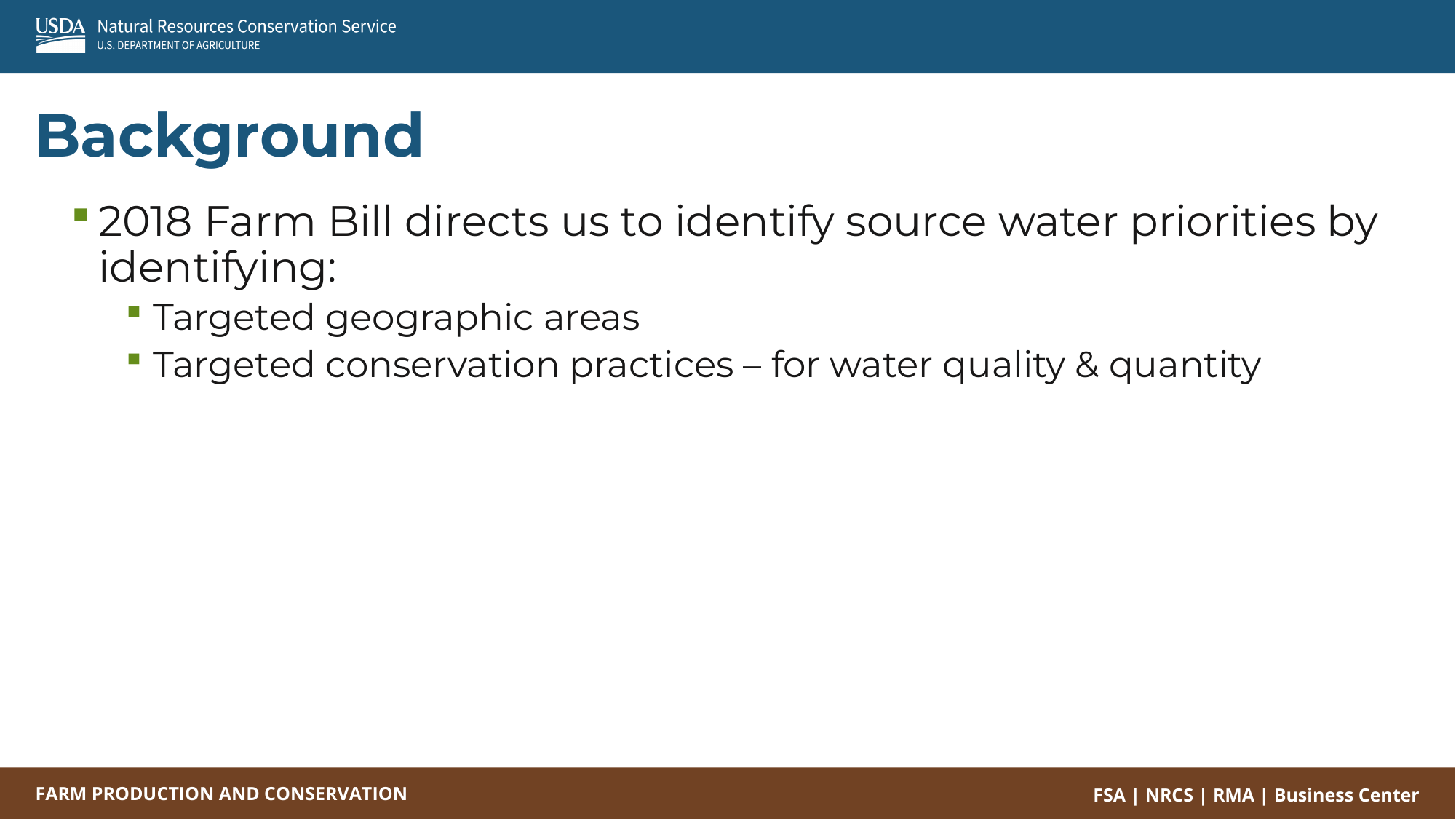

Background
2018 Farm Bill directs us to identify source water priorities by identifying:
Targeted geographic areas
Targeted conservation practices – for water quality & quantity